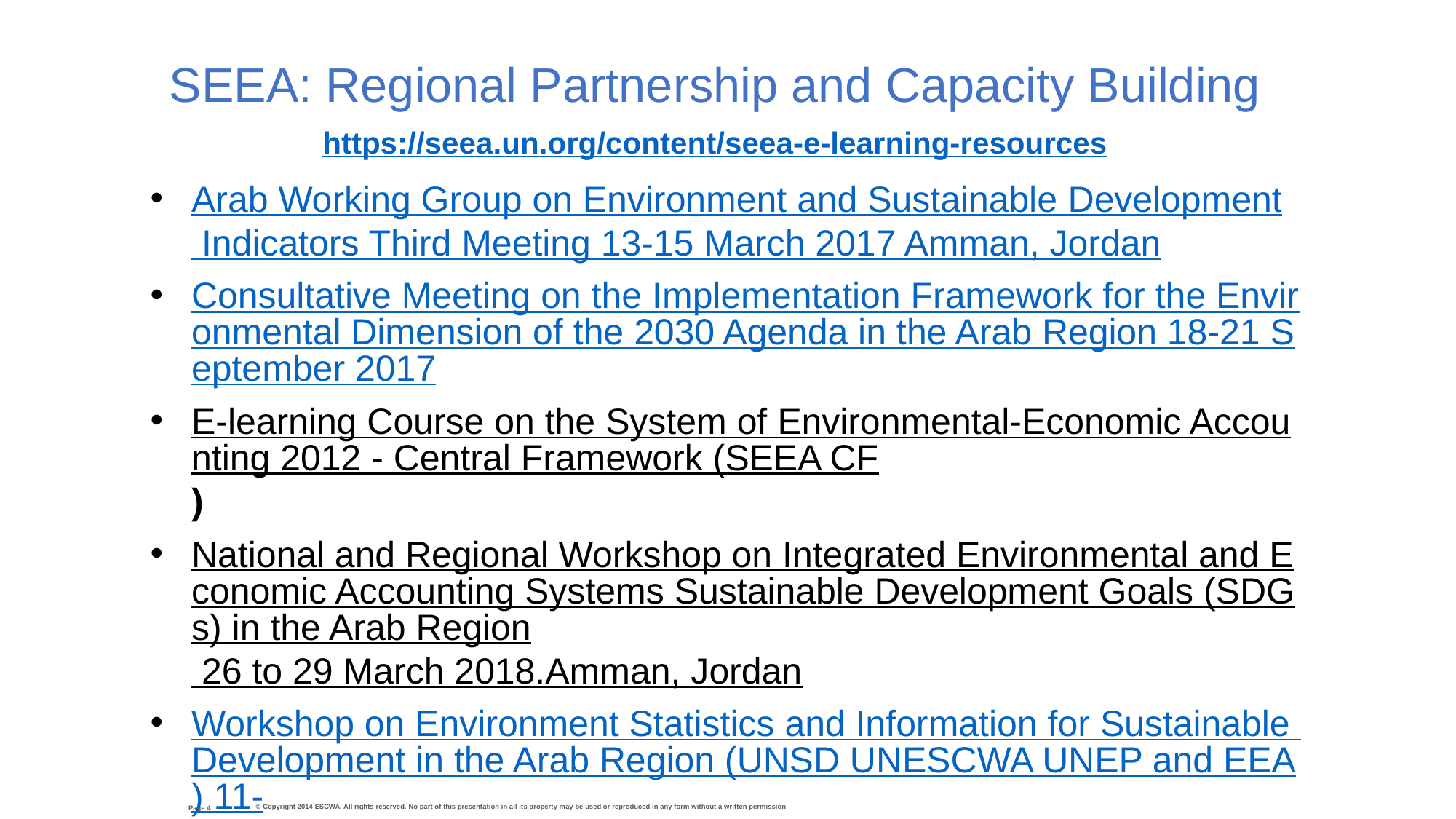

SEEA: Regional Partnership and Capacity Building
https://seea.un.org/content/seea-e-learning-resources

Arab Working Group on Environment and Sustainable Development Indicators Third Meeting 13-15 March 2017 Amman, Jordan
Consultative Meeting on the Implementation Framework for the Environmental Dimension of the 2030 Agenda in the Arab Region 18-21 September 2017
E-learning Course on the System of Environmental-Economic Accounting 2012 - Central Framework (SEEA CF)
National and Regional Workshop on Integrated Environmental and Economic Accounting Systems Sustainable Development Goals (SDGs) in the Arab Region 26 to 29 March 2018.Amman, Jordan
Workshop on Environment Statistics and Information for Sustainable Development in the Arab Region (UNSD UNESCWA UNEP and EEA) 11-16 Nov 2018 Beirut, Lebanon